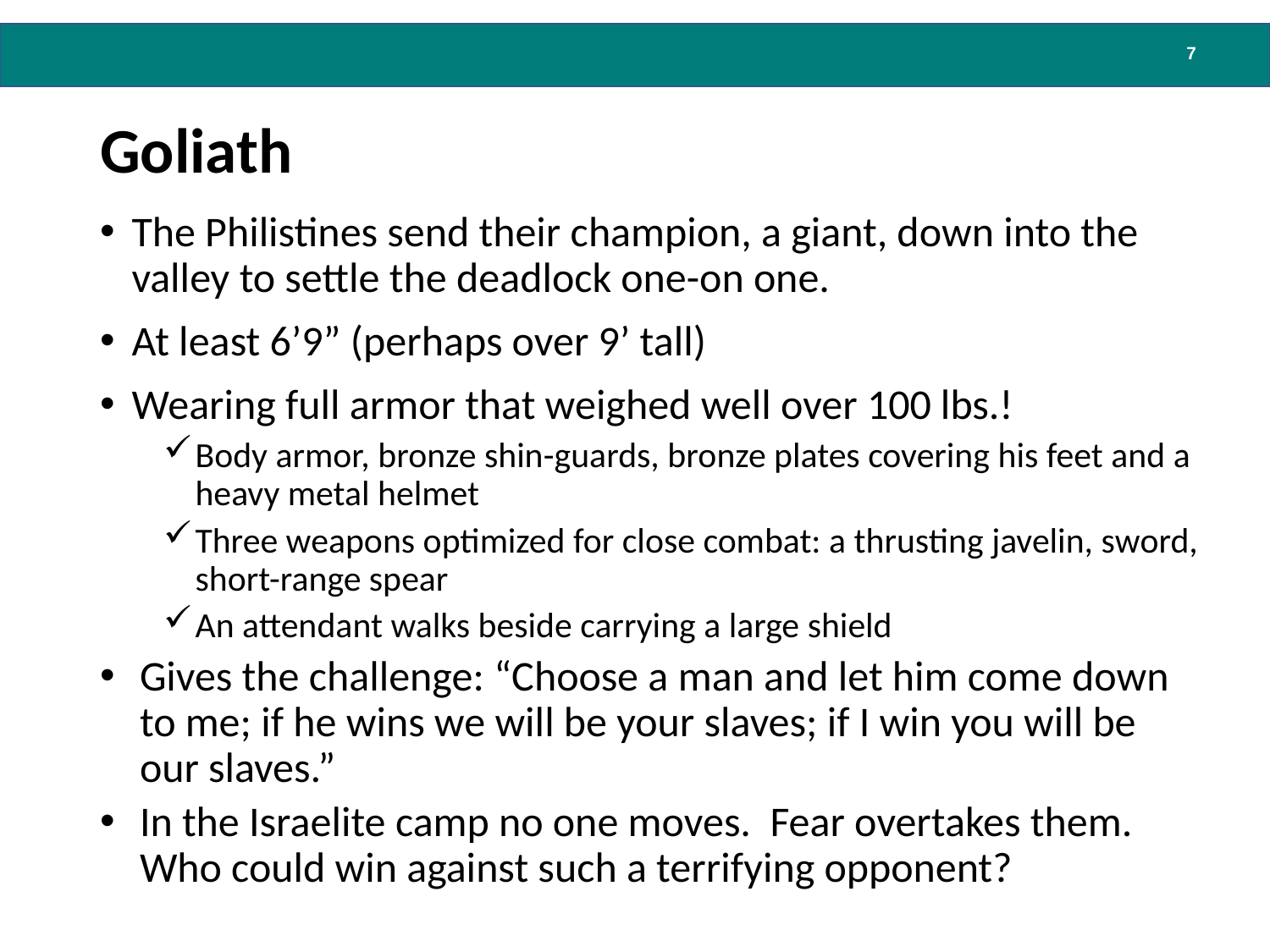

7
# Goliath
The Philistines send their champion, a giant, down into the valley to settle the deadlock one-on one.
At least 6’9” (perhaps over 9’ tall)
Wearing full armor that weighed well over 100 lbs.!
Body armor, bronze shin-guards, bronze plates covering his feet and a heavy metal helmet
Three weapons optimized for close combat: a thrusting javelin, sword, short-range spear
An attendant walks beside carrying a large shield
Gives the challenge: “Choose a man and let him come down to me; if he wins we will be your slaves; if I win you will be our slaves.”
In the Israelite camp no one moves.  Fear overtakes them. Who could win against such a terrifying opponent?